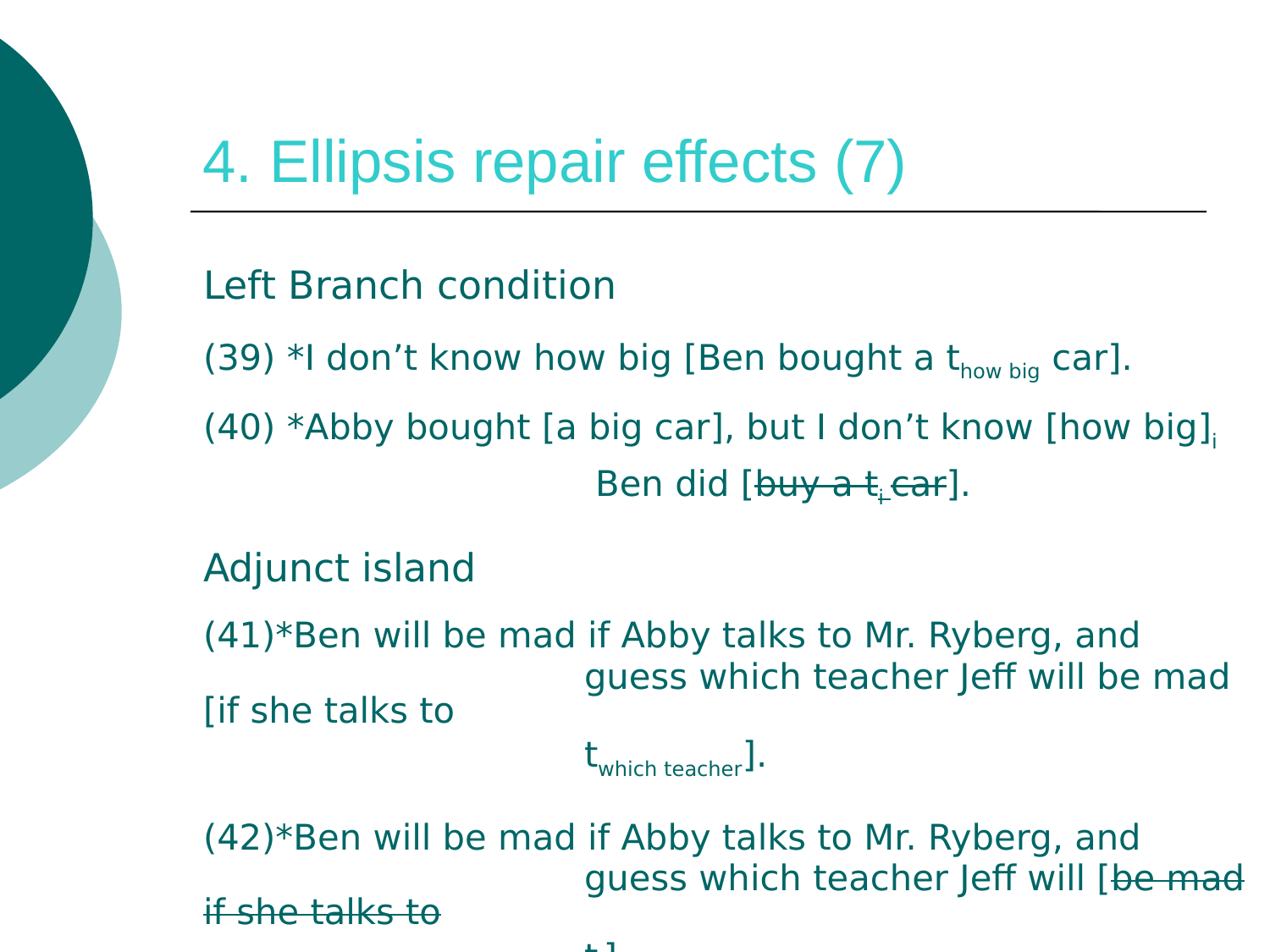

# 4. Ellipsis repair effects (7)
Left Branch condition

(39) *I don’t know how big [Ben bought a thow big car].

(40) *Abby bought [a big car], but I don’t know [how big]i
 			 Ben did [buy a ti car].

Adjunct island

(41)*Ben will be mad if Abby talks to Mr. Ryberg, and
 			guess which teacher Jeff will be mad [if she talks to
 			twhich teacher].

(42)*Ben will be mad if Abby talks to Mr. Ryberg, and
 			guess which teacher Jeff will [be mad if she talks to
 			ti].